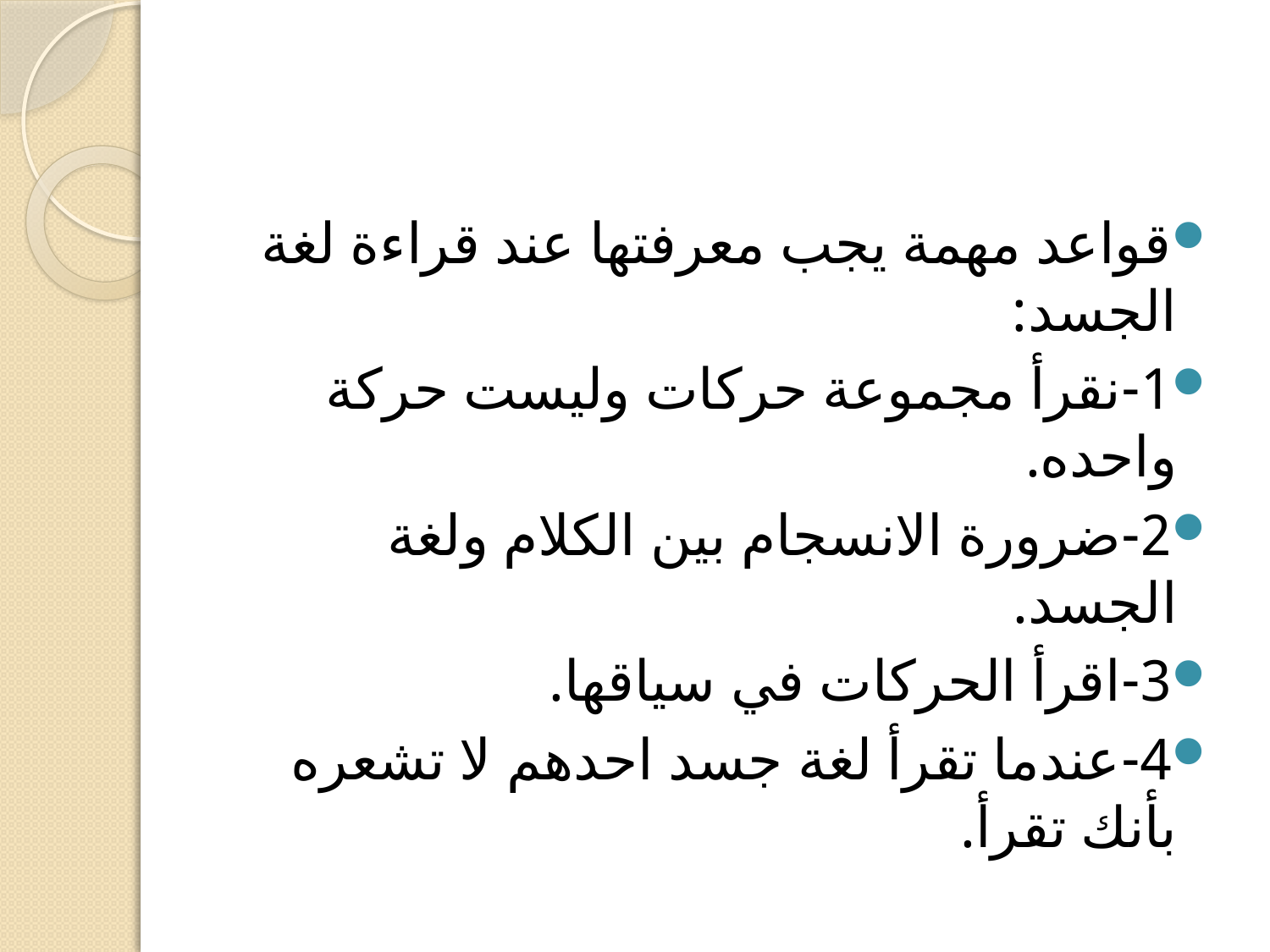

قواعد مهمة يجب معرفتها عند قراءة لغة الجسد:
1-	نقرأ مجموعة حركات وليست حركة واحده.
2-	ضرورة الانسجام بين الكلام ولغة الجسد.
3-	اقرأ الحركات في سياقها.
4-	عندما تقرأ لغة جسد احدهم لا تشعره بأنك تقرأ.